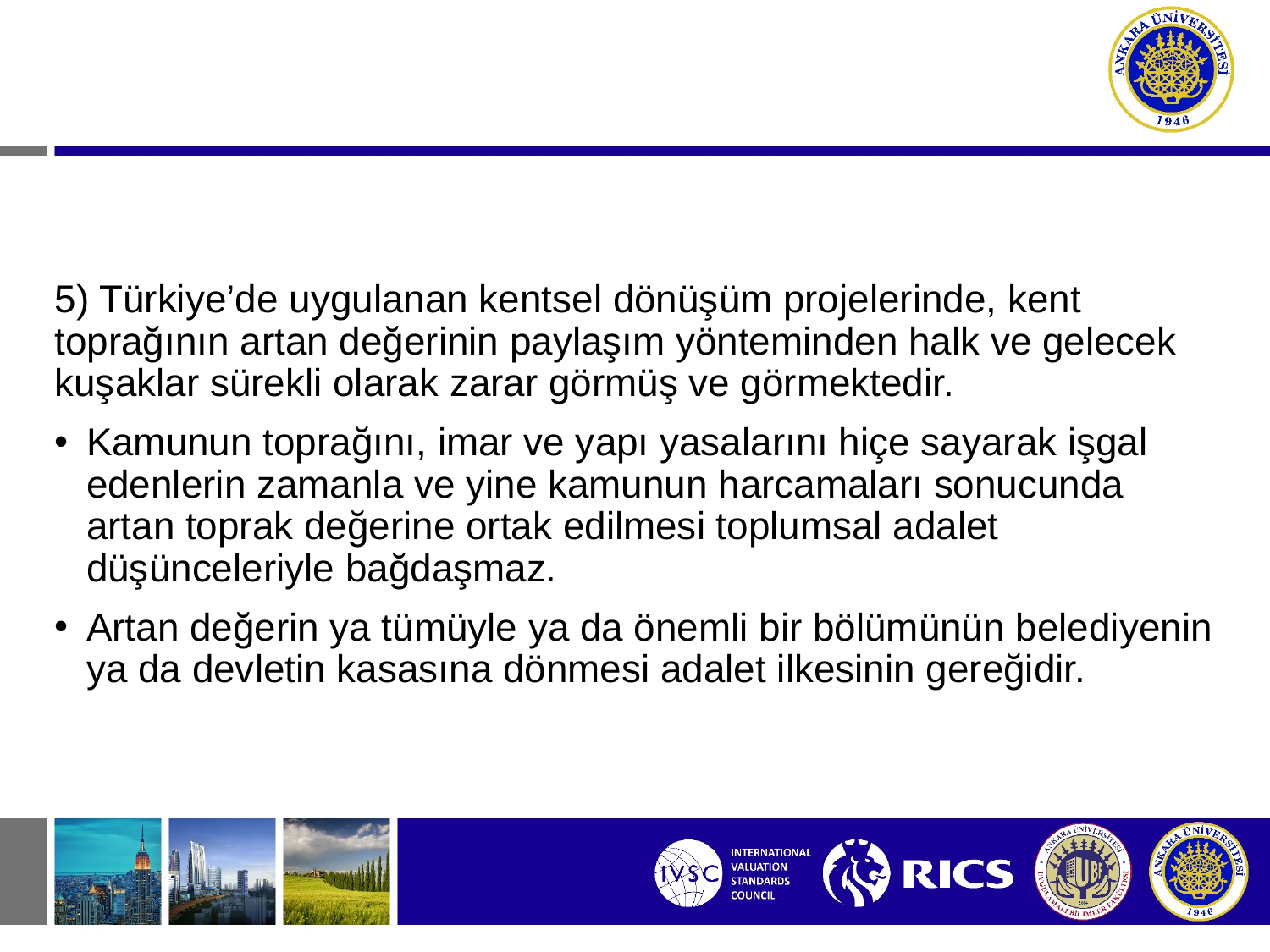

5) Türkiye’de uygulanan kentsel dönüşüm projelerinde, kent toprağının artan değerinin paylaşım yönteminden halk ve gelecek kuşaklar sürekli olarak zarar görmüş ve görmektedir.
Kamunun toprağını, imar ve yapı yasalarını hiçe sayarak işgal edenlerin zamanla ve yine kamunun harcamaları sonucunda artan toprak değerine ortak edilmesi toplumsal adalet düşünceleriyle bağdaşmaz.
Artan değerin ya tümüyle ya da önemli bir bölümünün belediyenin ya da devletin kasasına dönmesi adalet ilkesinin gereğidir.